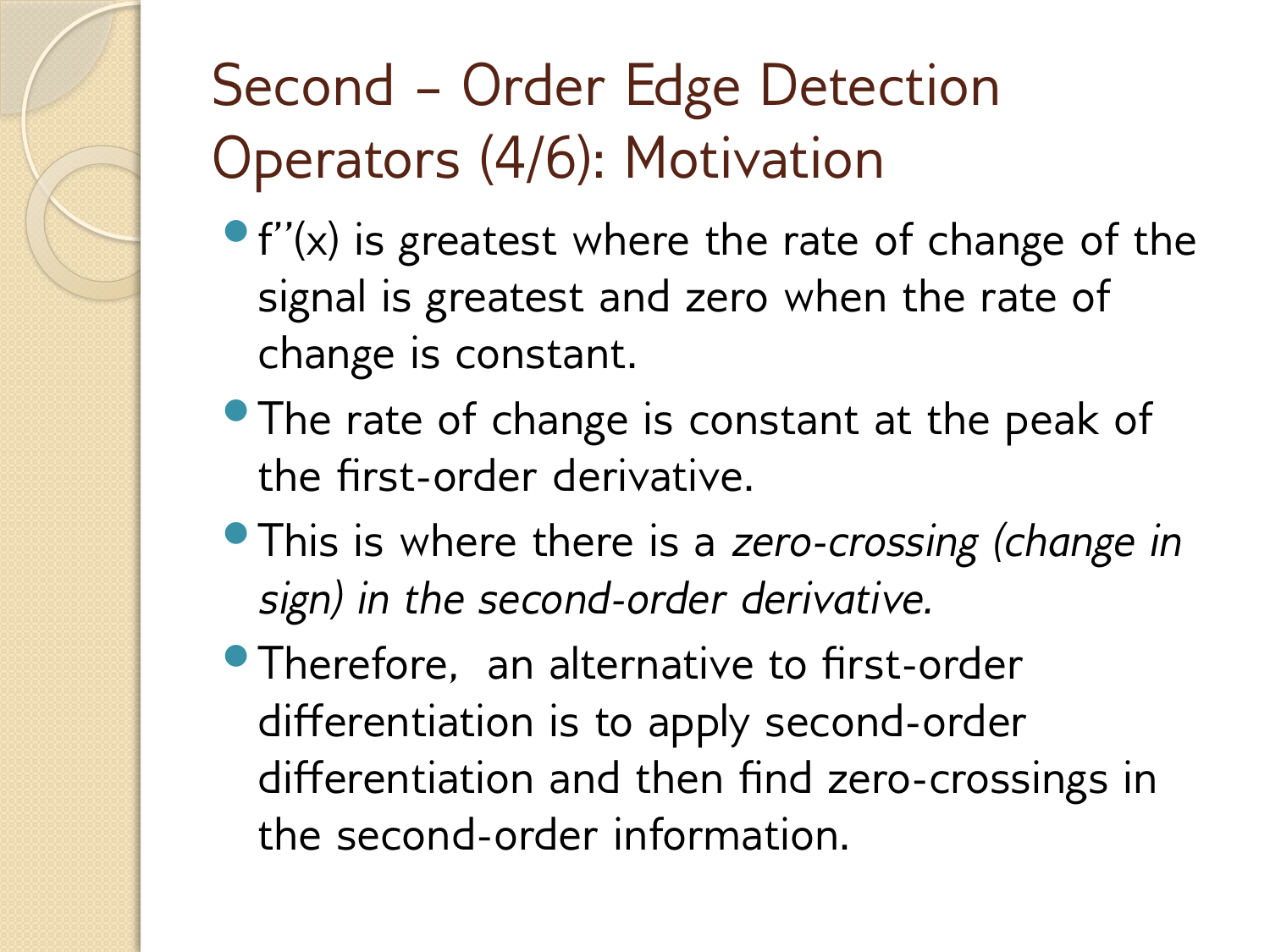

# Second – Order Edge Detection Operators (4/6): Motivation
f’’(x) is greatest where the rate of change of the signal is greatest and zero when the rate of change is constant.
The rate of change is constant at the peak of the first-order derivative.
This is where there is a zero-crossing (change in sign) in the second-order derivative.
Therefore,  an alternative to first-order differentiation is to apply second-order differentiation and then find zero-crossings in the second-order information.